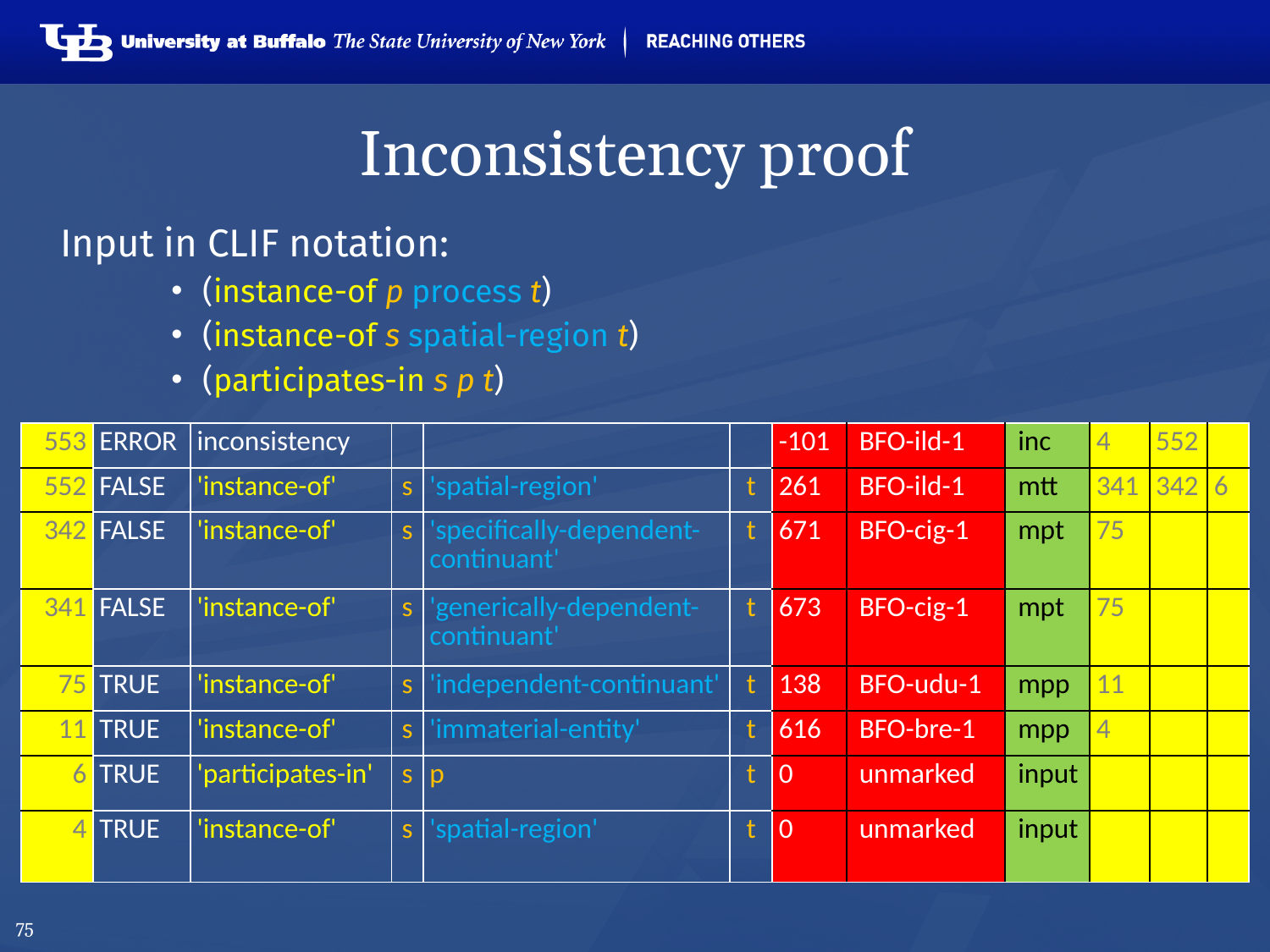

75
# Inconsistency proof
Input in CLIF notation:
(instance-of p process t)
(instance-of s spatial-region t)
(participates-in s p t)

| 553 | ERROR | inconsistency |  |  |  | -101 | BFO-ild-1 | inc | 4 | 552 |  |
| --- | --- | --- | --- | --- | --- | --- | --- | --- | --- | --- | --- |
| 552 | FALSE | 'instance-of' | s | 'spatial-region' | t | 261 | BFO-ild-1 | mtt | 341 | 342 | 6 |
| 342 | FALSE | 'instance-of' | s | 'specifically-dependent-continuant' | t | 671 | BFO-cig-1 | mpt | 75 |  |  |
| 341 | FALSE | 'instance-of' | s | 'generically-dependent-continuant' | t | 673 | BFO-cig-1 | mpt | 75 |  |  |
| 75 | TRUE | 'instance-of' | s | 'independent-continuant' | t | 138 | BFO-udu-1 | mpp | 11 |  |  |
| 11 | TRUE | 'instance-of' | s | 'immaterial-entity' | t | 616 | BFO-bre-1 | mpp | 4 |  |  |
| 6 | TRUE | 'participates-in' | s | p | t | 0 | unmarked | input |  |  |  |
| 4 | TRUE | 'instance-of' | s | 'spatial-region' | t | 0 | unmarked | input |  |  |  |